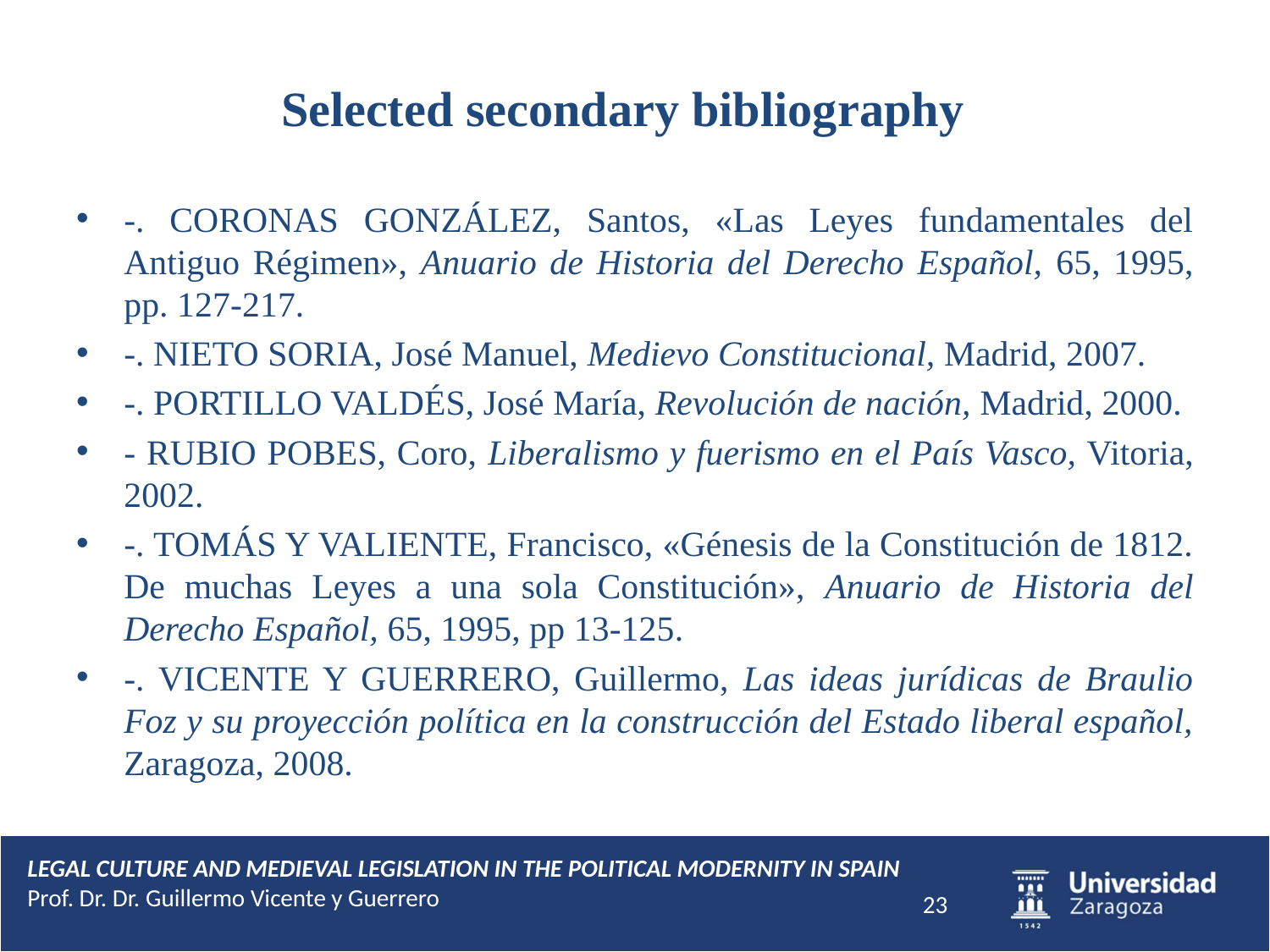

# Selected secondary bibliography
-. CORONAS GONZÁLEZ, Santos, «Las Leyes fundamentales del Antiguo Régimen», Anuario de Historia del Derecho Español, 65, 1995, pp. 127-217.
-. NIETO SORIA, José Manuel, Medievo Constitucional, Madrid, 2007.
-. PORTILLO VALDÉS, José María, Revolución de nación, Madrid, 2000.
- RUBIO POBES, Coro, Liberalismo y fuerismo en el País Vasco, Vitoria, 2002.
-. TOMÁS Y VALIENTE, Francisco, «Génesis de la Constitución de 1812. De muchas Leyes a una sola Constitución», Anuario de Historia del Derecho Español, 65, 1995, pp 13-125.
-. VICENTE Y GUERRERO, Guillermo, Las ideas jurídicas de Braulio Foz y su proyección política en la construcción del Estado liberal español, Zaragoza, 2008.

LEGAL CULTURE AND MEDIEVAL LEGISLATION IN THE POLITICAL MODERNITY IN SPAIN
Prof. Dr. Dr. Guillermo Vicente y Guerrero

23